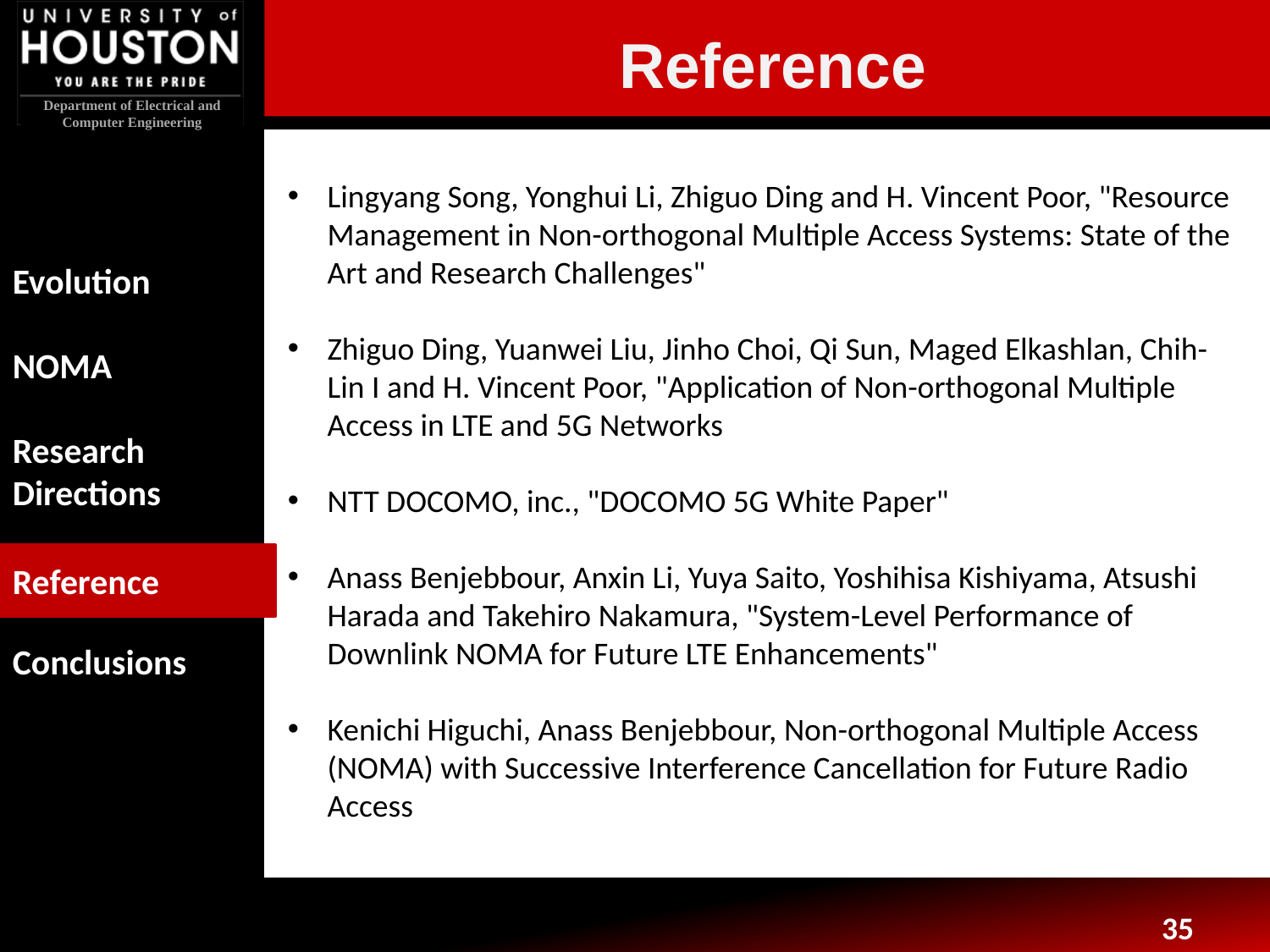

Reference
Lingyang Song, Yonghui Li, Zhiguo Ding and H. Vincent Poor, "Resource Management in Non-orthogonal Multiple Access Systems: State of the Art and Research Challenges"

Zhiguo Ding, Yuanwei Liu, Jinho Choi, Qi Sun, Maged Elkashlan, Chih-Lin I and H. Vincent Poor, "Application of Non-orthogonal Multiple Access in LTE and 5G Networks

NTT DOCOMO, inc., "DOCOMO 5G White Paper"

Anass Benjebbour, Anxin Li, Yuya Saito, Yoshihisa Kishiyama, Atsushi Harada and Takehiro Nakamura, "System-Level Performance of Downlink NOMA for Future LTE Enhancements"

Kenichi Higuchi, Anass Benjebbour, Non-orthogonal Multiple Access (NOMA) with Successive Interference Cancellation for Future Radio Access

Reference
35